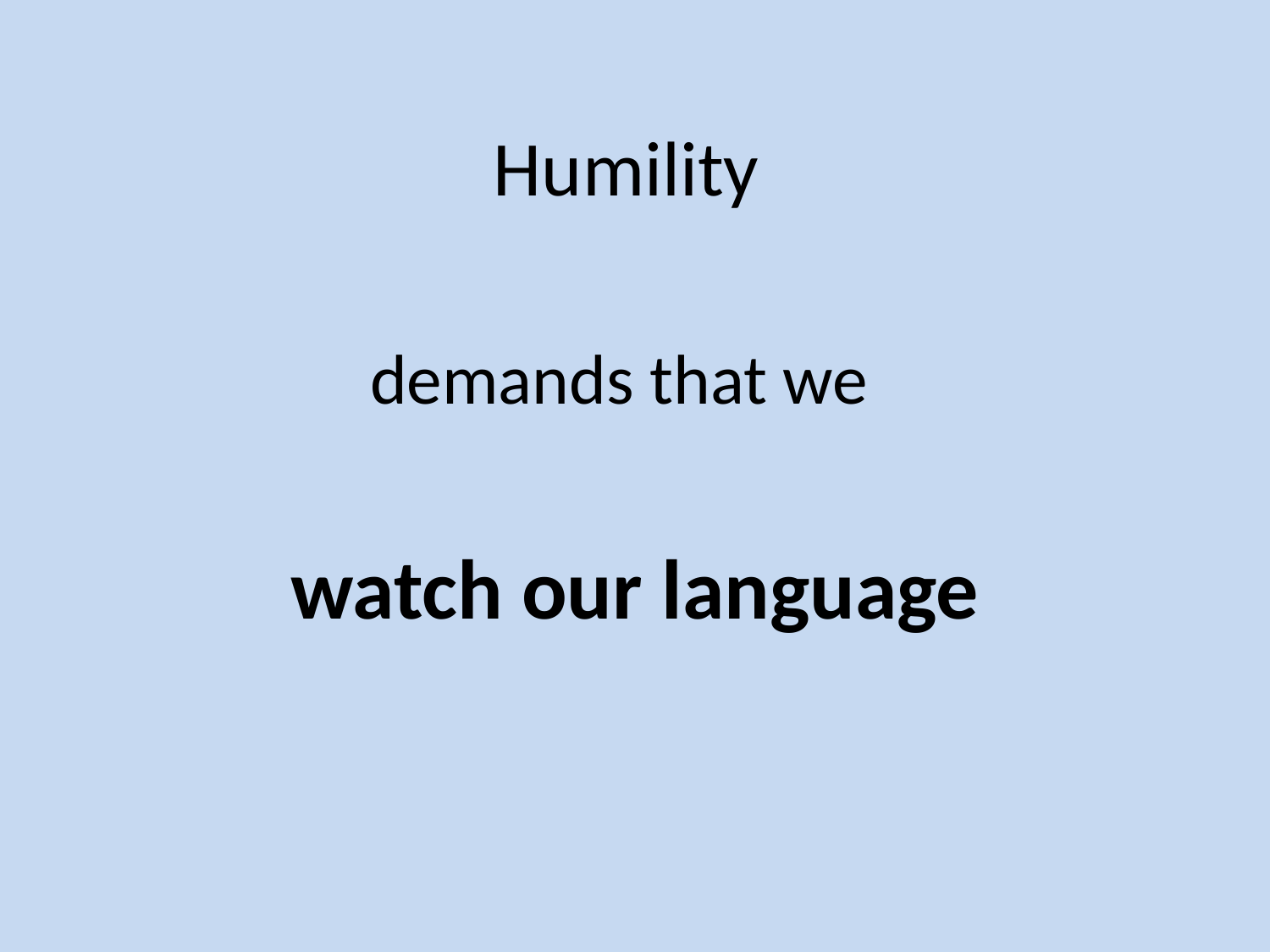

#
Humility

demands that we

watch our language